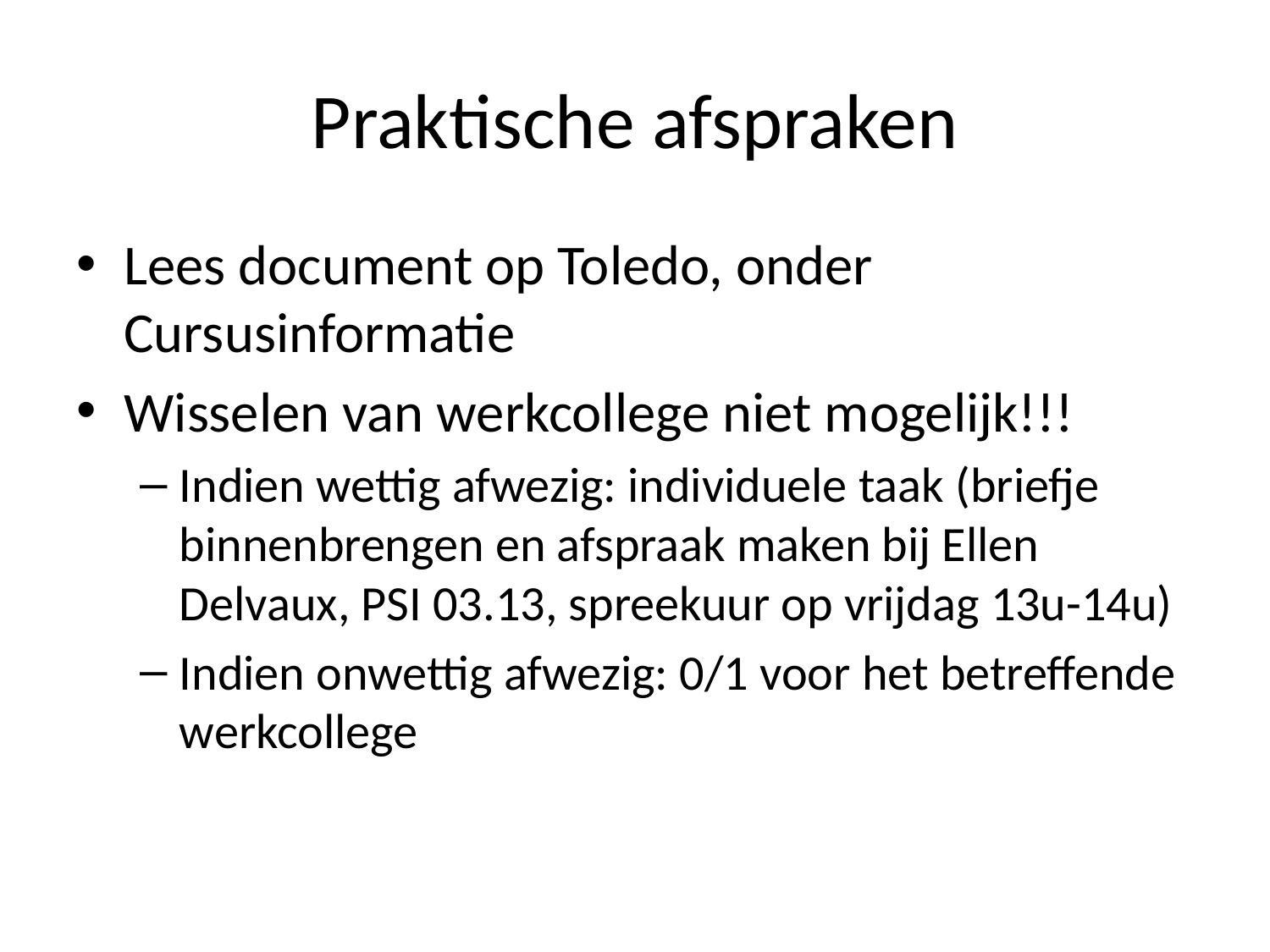

# Praktische afspraken
Lees document op Toledo, onder Cursusinformatie
Wisselen van werkcollege niet mogelijk!!!
Indien wettig afwezig: individuele taak (briefje binnenbrengen en afspraak maken bij Ellen Delvaux, PSI 03.13, spreekuur op vrijdag 13u-14u)
Indien onwettig afwezig: 0/1 voor het betreffende werkcollege